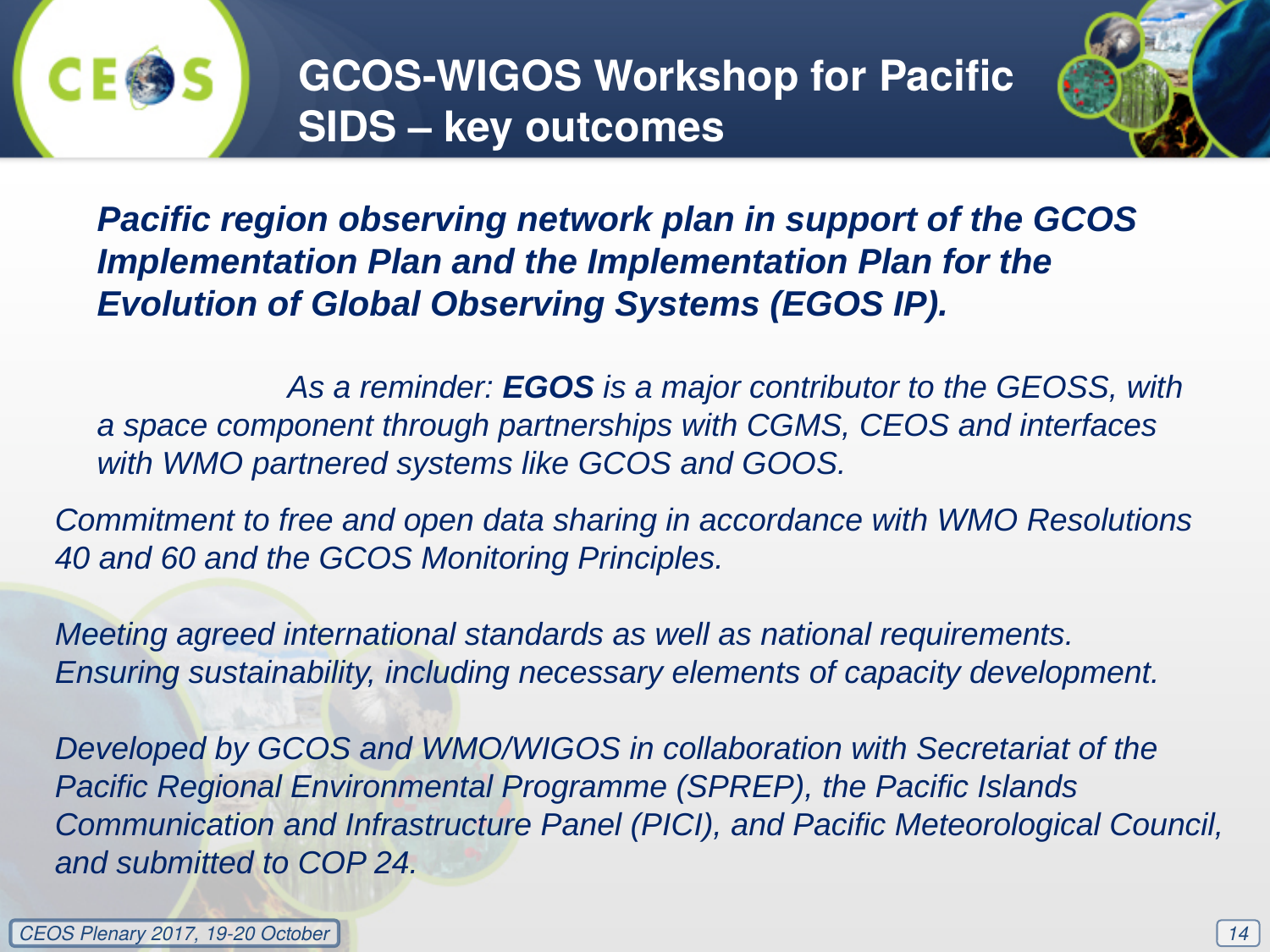

GCOS-WIGOS Workshop for Pacific SIDS – key outcomes
Pacific region observing network plan in support of the GCOS Implementation Plan and the Implementation Plan for the Evolution of Global Observing Systems (EGOS IP).

As a reminder: EGOS is a major contributor to the GEOSS, with a space component through partnerships with CGMS, CEOS and interfaces with WMO partnered systems like GCOS and GOOS.

Commitment to free and open data sharing in accordance with WMO Resolutions 40 and 60 and the GCOS Monitoring Principles.

Meeting agreed international standards as well as national requirements.
Ensuring sustainability, including necessary elements of capacity development.

Developed by GCOS and WMO/WIGOS in collaboration with Secretariat of the Pacific Regional Environmental Programme (SPREP), the Pacific Islands Communication and Infrastructure Panel (PICI), and Pacific Meteorological Council, and submitted to COP 24.
14